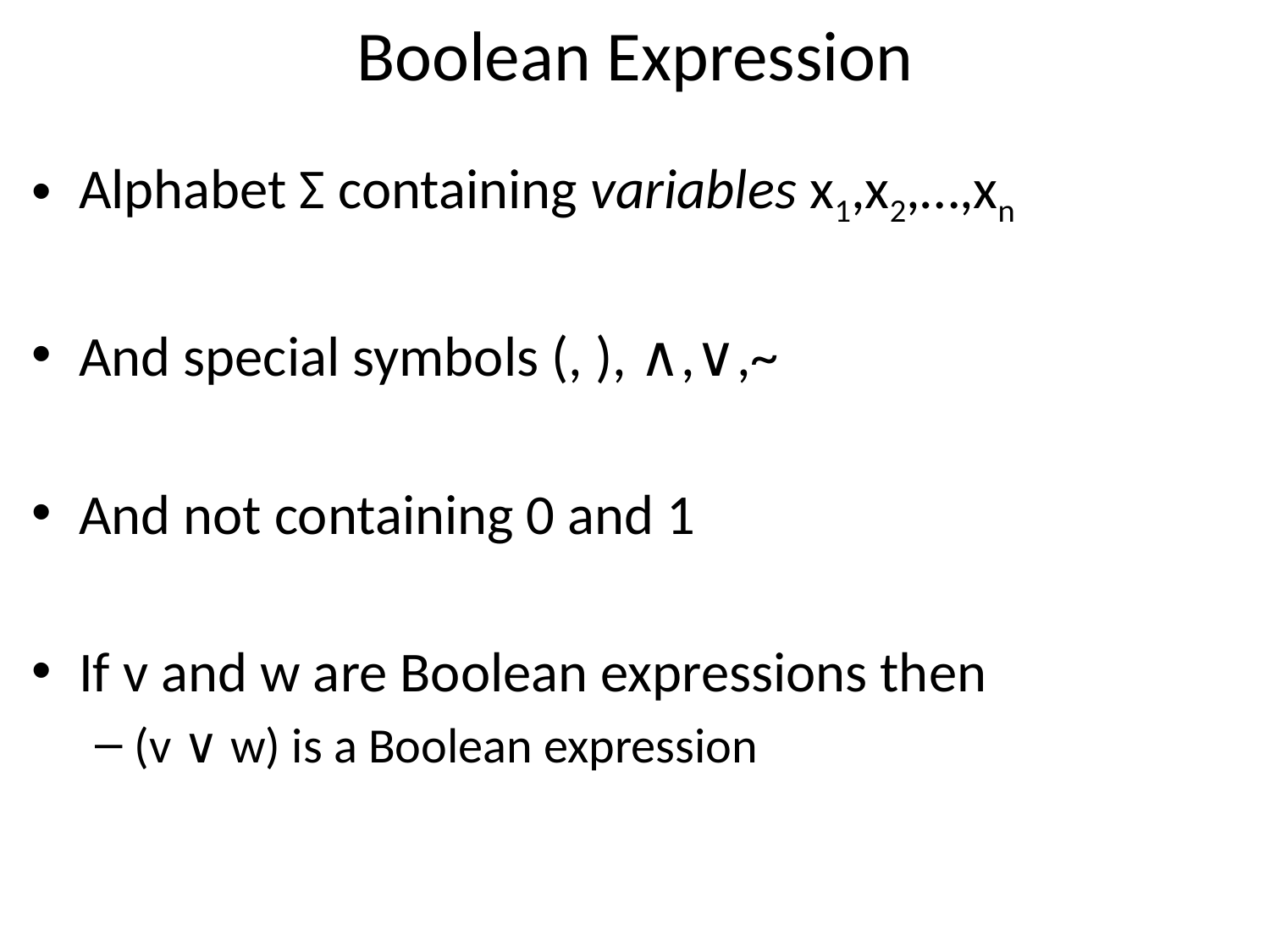

# Boolean Expression
Alphabet Σ containing variables x1,x2,…,xn

And special symbols (, ), ∧,∨,~

And not containing 0 and 1

If v and w are Boolean expressions then
(v ∨ w) is a Boolean expression